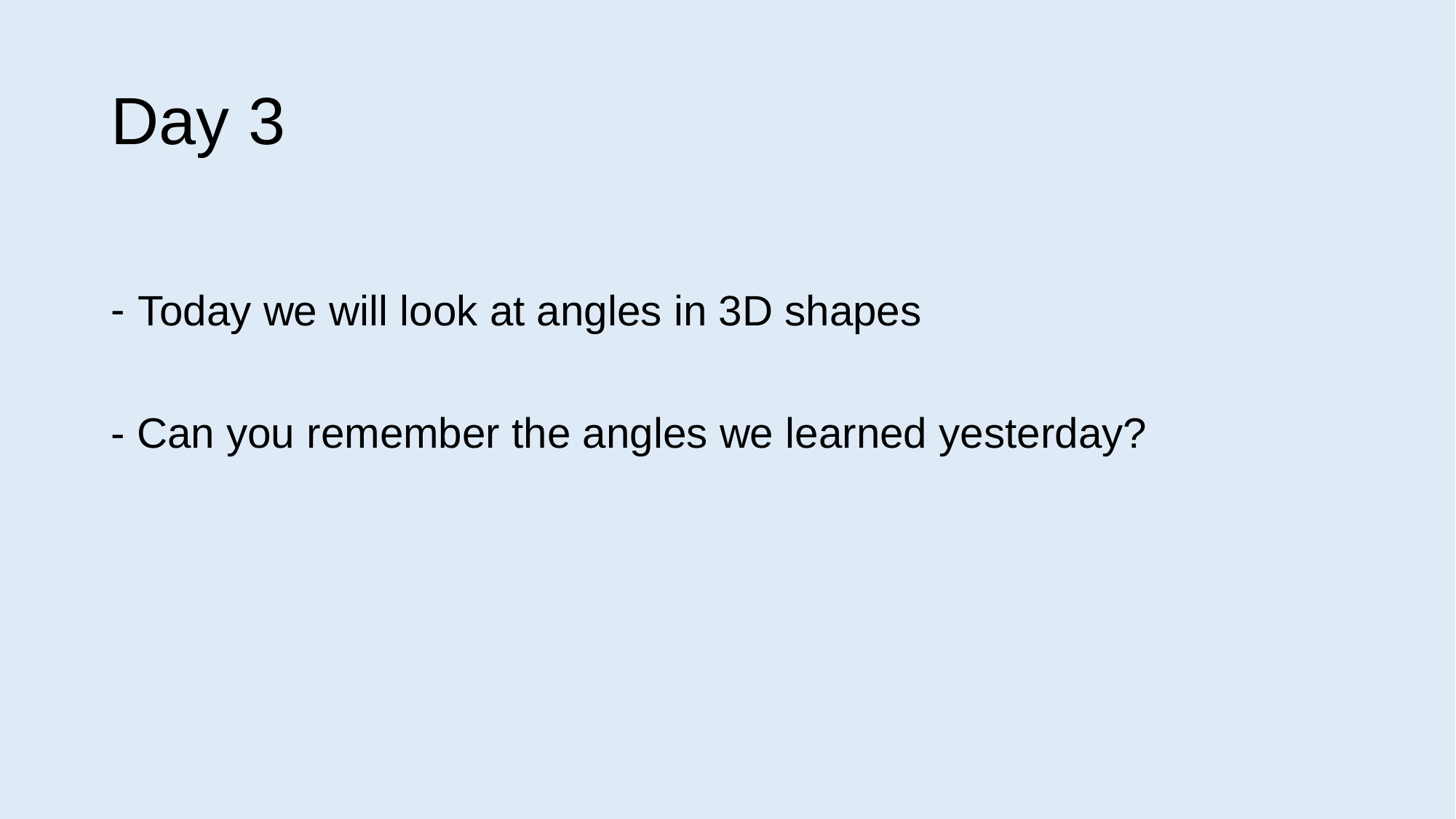

# Day 3

Today we will look at angles in 3D shapes

- Can you remember the angles we learned yesterday?